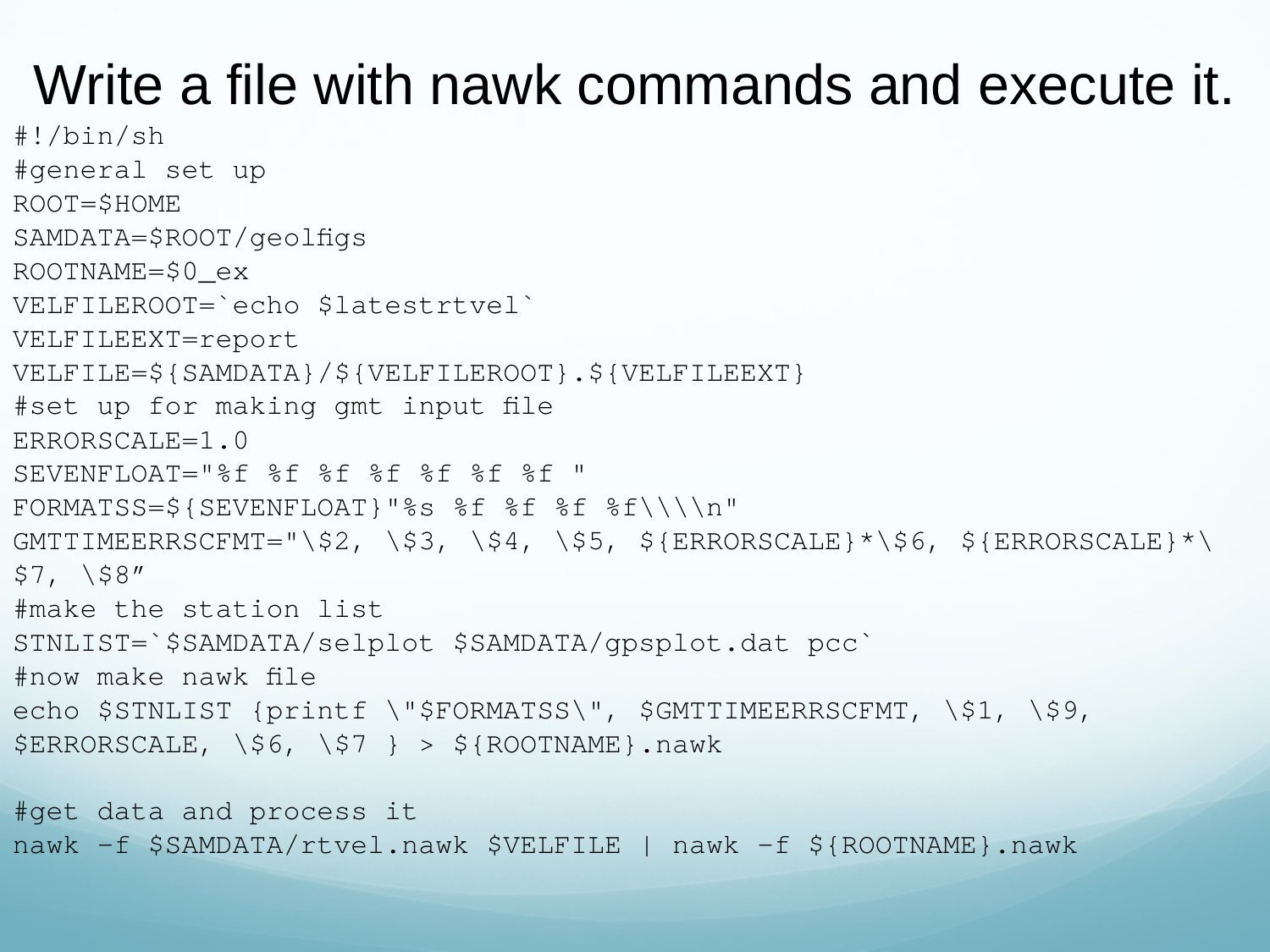

Write a file with nawk commands and execute it.
#!/bin/sh
#general set up
ROOT=$HOME
SAMDATA=$ROOT/geolfigs
ROOTNAME=$0_ex
VELFILEROOT=`echo $latestrtvel`
VELFILEEXT=report
VELFILE=${SAMDATA}/${VELFILEROOT}.${VELFILEEXT}
#set up for making gmt input file
ERRORSCALE=1.0
SEVENFLOAT="%f %f %f %f %f %f %f "
FORMATSS=${SEVENFLOAT}"%s %f %f %f %f\\\\n"
GMTTIMEERRSCFMT="\$2, \$3, \$4, \$5, ${ERRORSCALE}*\$6, ${ERRORSCALE}*\$7, \$8”
#make the station list
STNLIST=`$SAMDATA/selplot $SAMDATA/gpsplot.dat pcc`
#now make nawk file
echo $STNLIST {printf \"$FORMATSS\", $GMTTIMEERRSCFMT, \$1, \$9, $ERRORSCALE, \$6, \$7 } > ${ROOTNAME}.nawk

#get data and process it
nawk -f $SAMDATA/rtvel.nawk $VELFILE | nawk -f ${ROOTNAME}.nawk